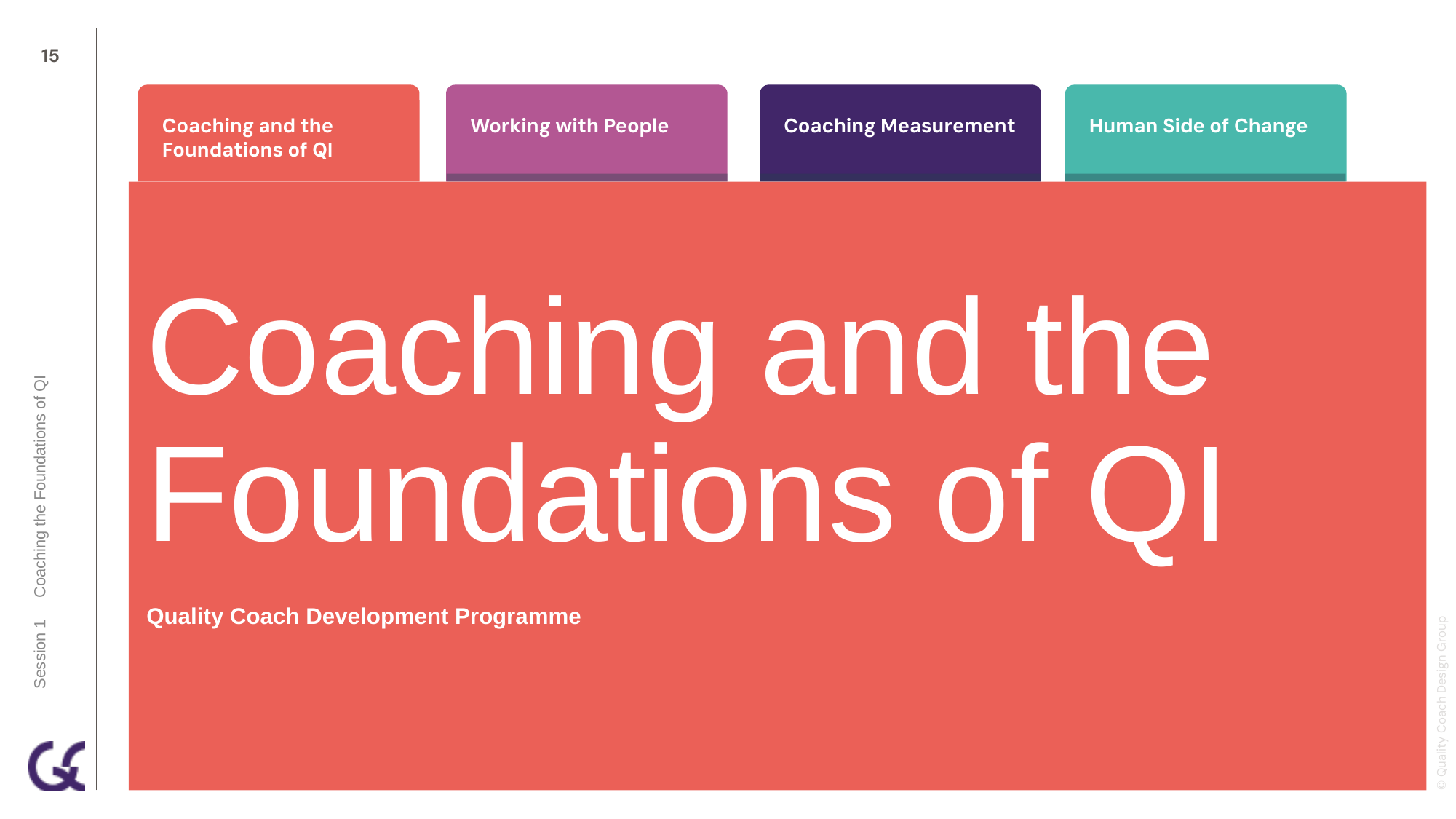

15

Coaching and the Foundations of QI
Quality Coach Development Programme
Session 1     Coaching the Foundations of QI